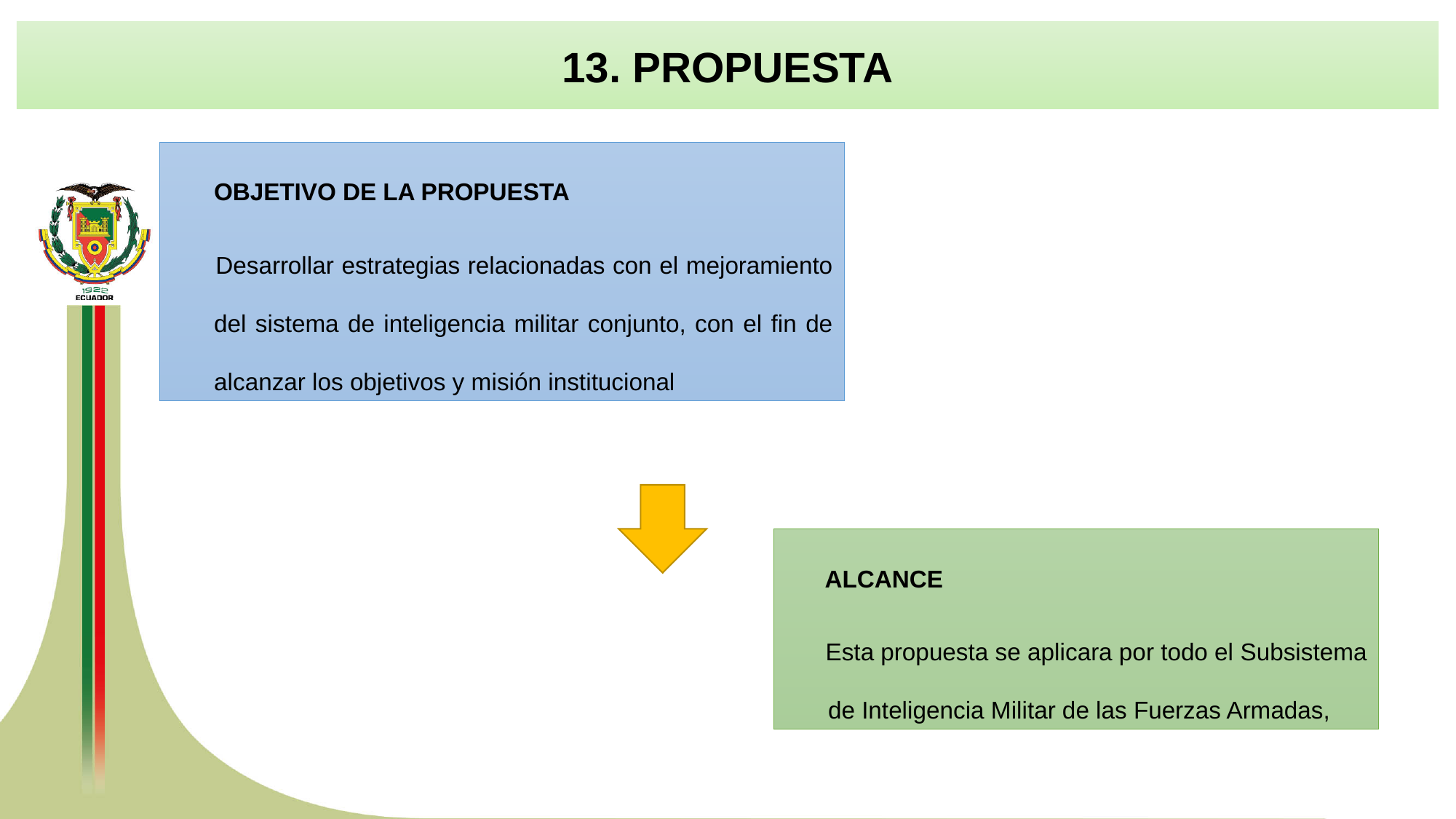

13. PROPUESTA
	OBJETIVO DE LA PROPUESTA
       Desarrollar estrategias relacionadas con el mejoramiento del sistema de inteligencia militar conjunto, con el fin de alcanzar los objetivos y misión institucional

      ALCANCE
      Esta propuesta se aplicara por todo el Subsistema de Inteligencia Militar de las Fuerzas Armadas,